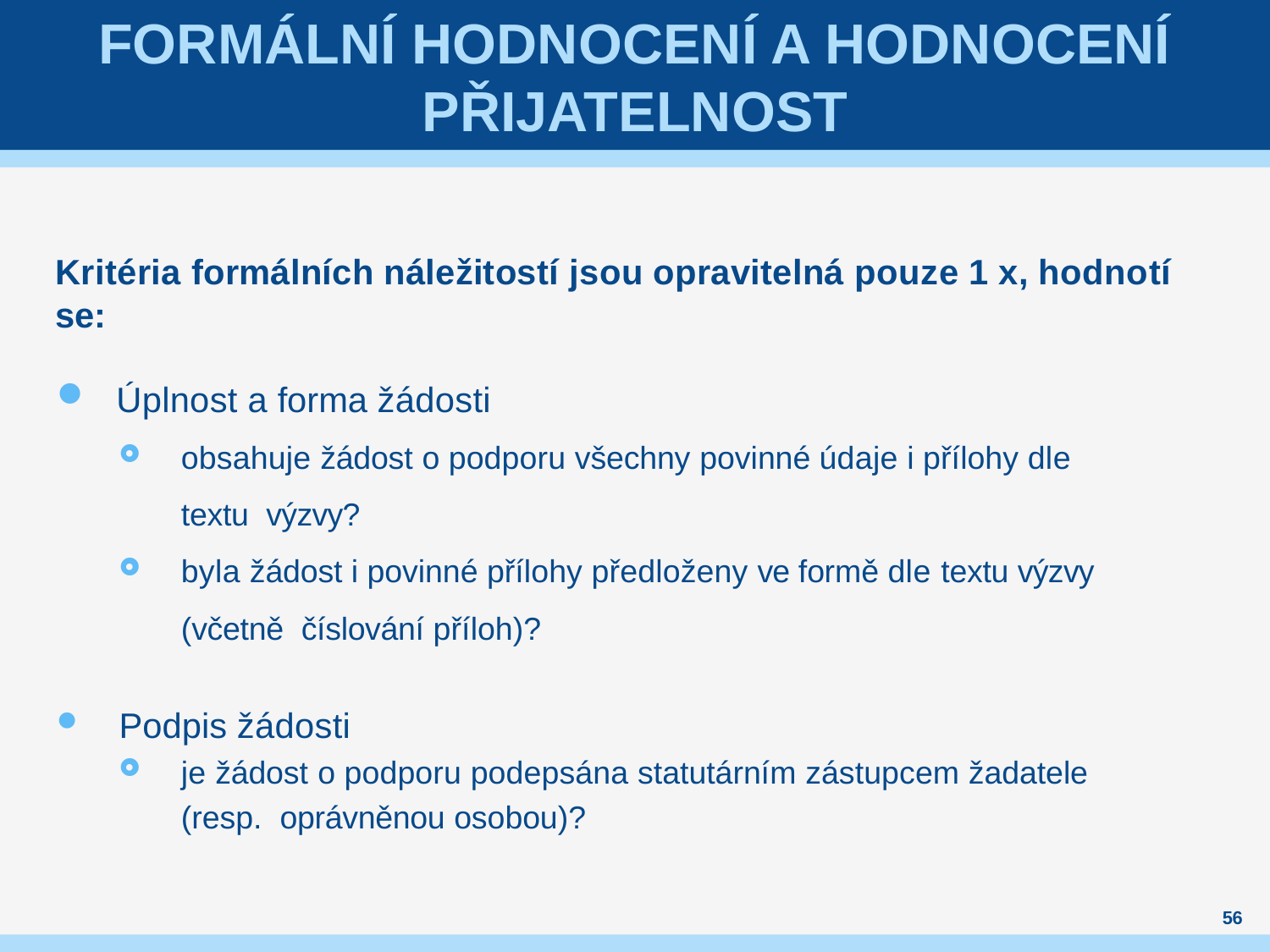

# FORMÁLNÍ HODNOCENÍ A HODNOCENÍ PŘIJATELNOST
Kritéria formálních náležitostí jsou opravitelná pouze 1 x, hodnotí se:

Úplnost a forma žádosti
obsahuje žádost o podporu všechny povinné údaje i přílohy dle textu  výzvy?
byla žádost i povinné přílohy předloženy ve formě dle textu výzvy (včetně  číslování příloh)?

Podpis žádosti
je žádost o podporu podepsána statutárním zástupcem žadatele (resp.  oprávněnou osobou)?

56